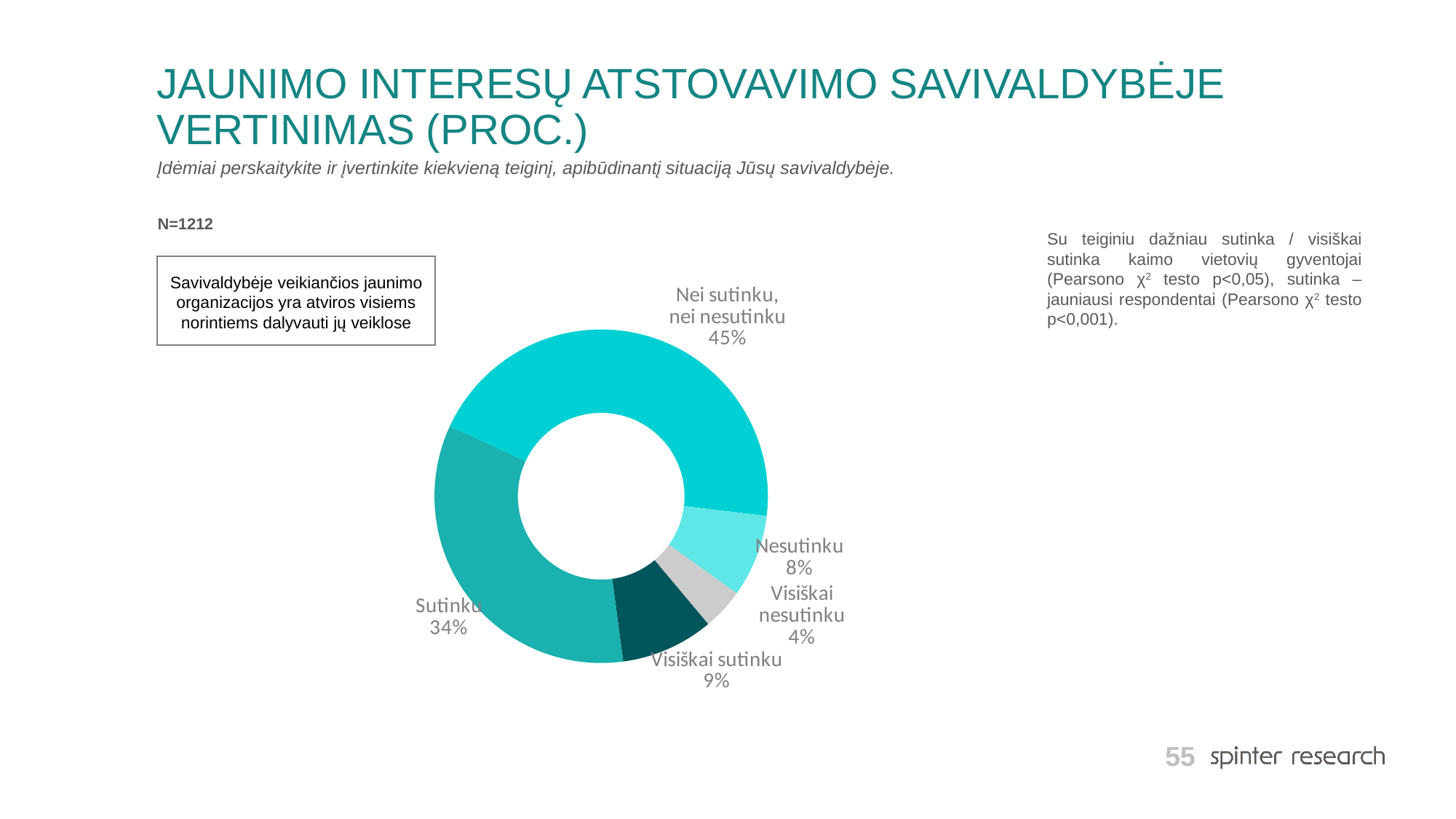

# JAUNIMO INTERESŲ ATSTOVAVIMO SAVIVALDYBĖJE VERTINIMAS (PROC.)
Įdėmiai perskaitykite ir įvertinkite kiekvieną teiginį, apibūdinantį situaciją Jūsų savivaldybėje.
N=1212
Su teiginiu dažniau sutinka / visiškai sutinka kaimo vietovių gyventojai (Pearsono χ2 testo p<0,05), sutinka – jauniausi respondentai (Pearsono χ2 testo p<0,001).

### Chart

| Category | Series 1 |
|---|---|
| Visiškai sutinku | 9.0 |
| Sutinku | 34.0 |
| Nei sutinku, nei nesutinku | 45.0 |
| Nesutinku | 8.0 |
| Visiškai nesutinku | 4.0 |
Savivaldybėje veikiančios jaunimo organizacijos yra atviros visiems norintiems dalyvauti jų veiklose